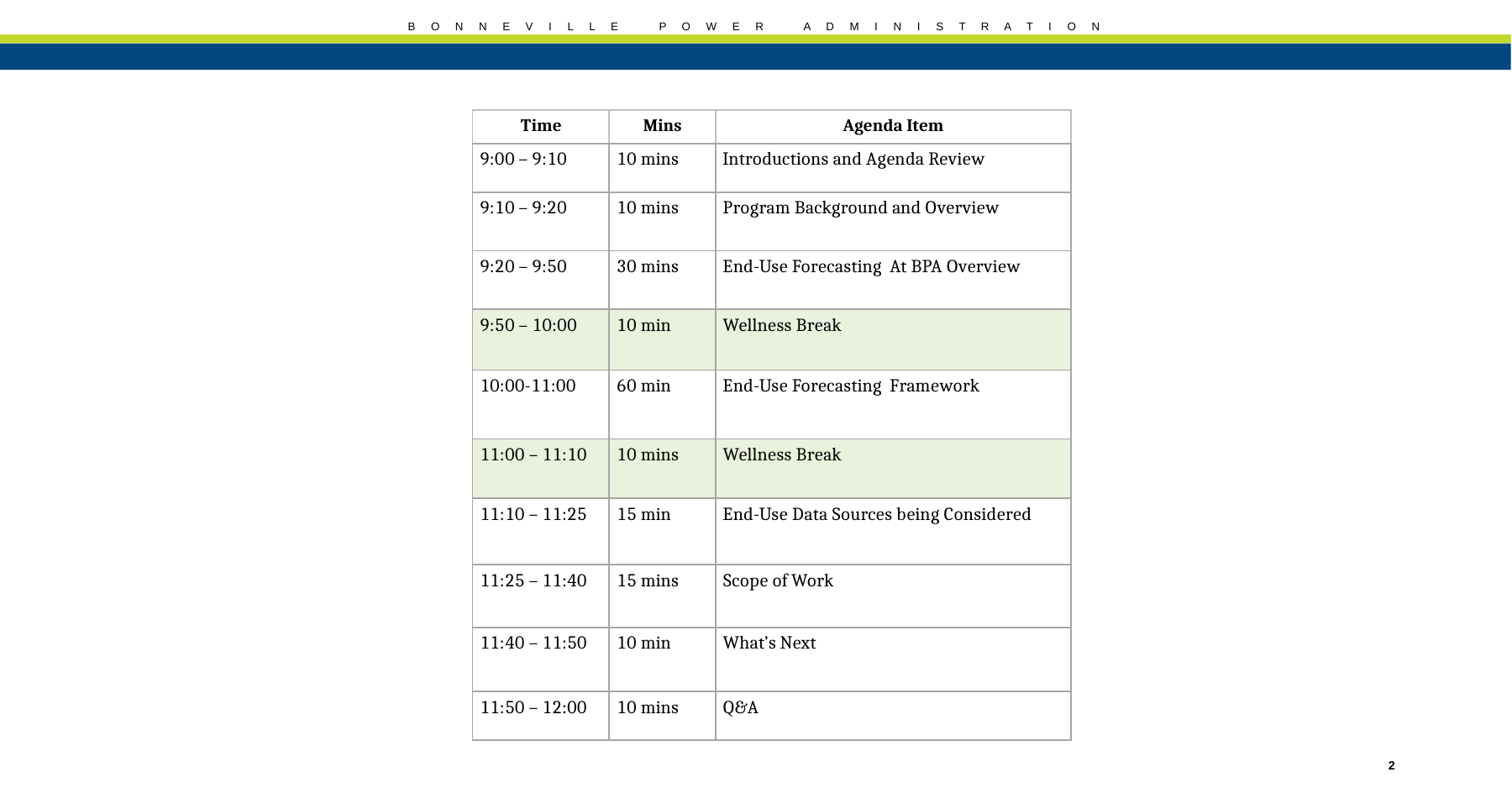

| Time | Mins | Agenda Item |
| --- | --- | --- |
| 9:00 – 9:10 | 10 mins | Introductions and Agenda Review |
| 9:10 – 9:20 | 10 mins | Program Background and Overview |
| 9:20 – 9:50 | 30 mins | End-Use Forecasting At BPA Overview |
| 9:50 – 10:00 | 10 min | Wellness Break |
| 10:00-11:00 | 60 min | End-Use Forecasting Framework |
| 11:00 – 11:10 | 10 mins | Wellness Break |
| 11:10 – 11:25 | 15 min | End-Use Data Sources being Considered |
| 11:25 – 11:40 | 15 mins | Scope of Work |
| 11:40 – 11:50 | 10 min | What’s Next |
| 11:50 – 12:00 | 10 mins | Q&A |
2